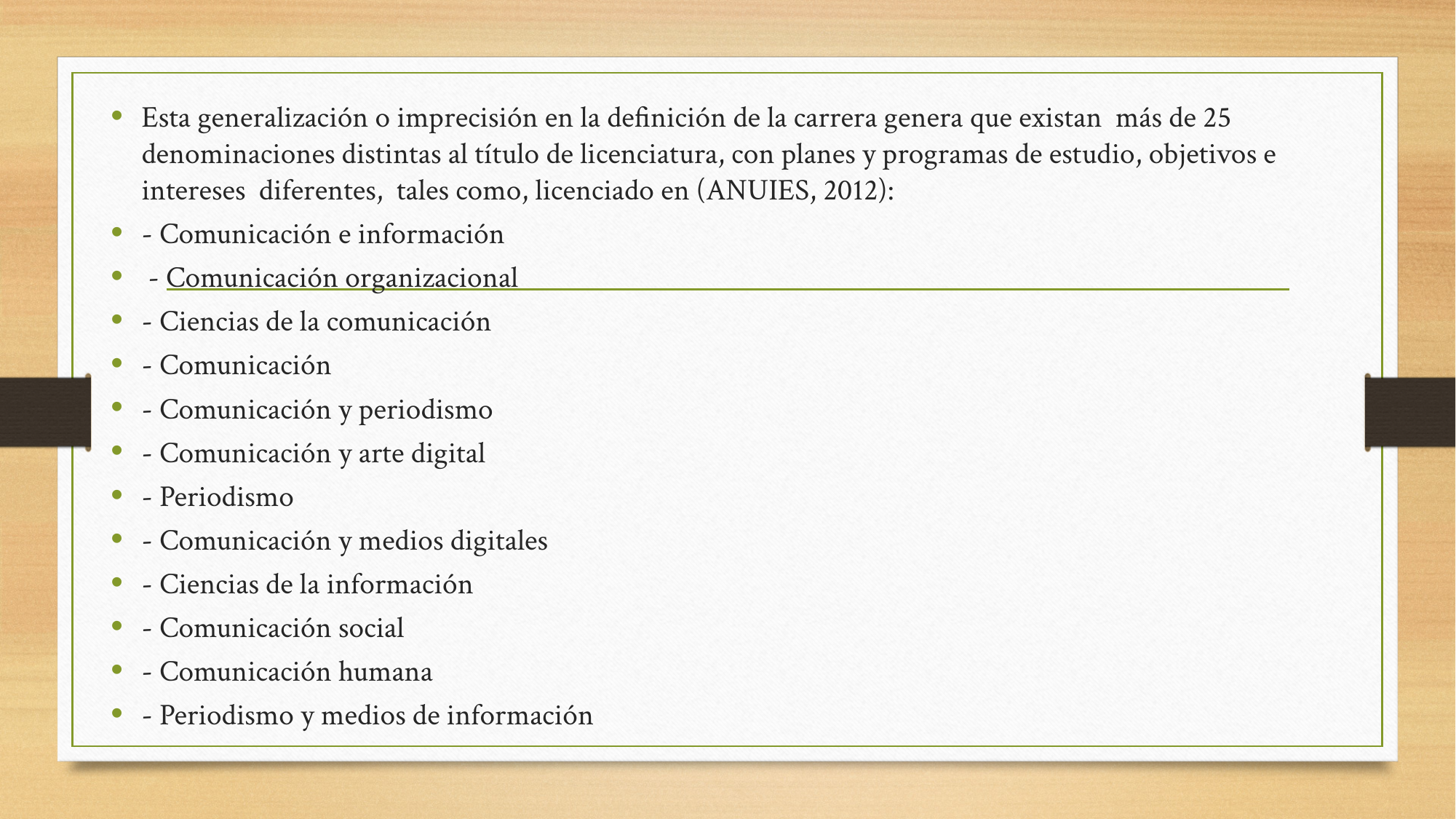

Esta generalización o imprecisión en la definición de la carrera genera que existan  más de 25 denominaciones distintas al título de licenciatura, con planes y programas de estudio, objetivos e intereses  diferentes,  tales como, licenciado en (ANUIES, 2012):
- Comunicación e información
 - Comunicación organizacional
- Ciencias de la comunicación
- Comunicación
- Comunicación y periodismo
- Comunicación y arte digital
- Periodismo
- Comunicación y medios digitales
- Ciencias de la información
- Comunicación social
- Comunicación humana
- Periodismo y medios de información